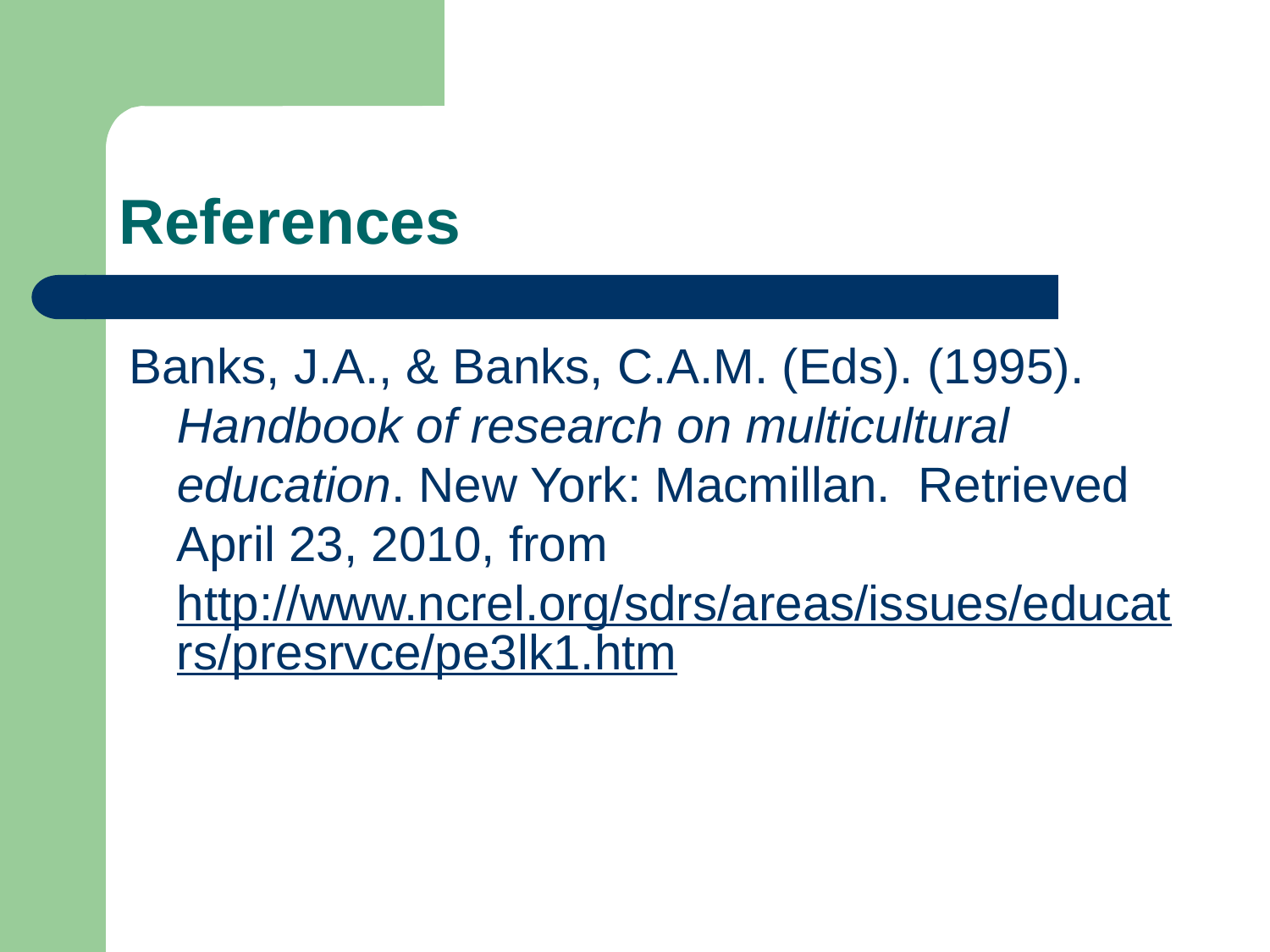

# References
Banks, J.A., & Banks, C.A.M. (Eds). (1995). Handbook of research on multicultural education. New York: Macmillan.  Retrieved April 23, 2010, from http://www.ncrel.org/sdrs/areas/issues/educatrs/presrvce/pe3lk1.htm